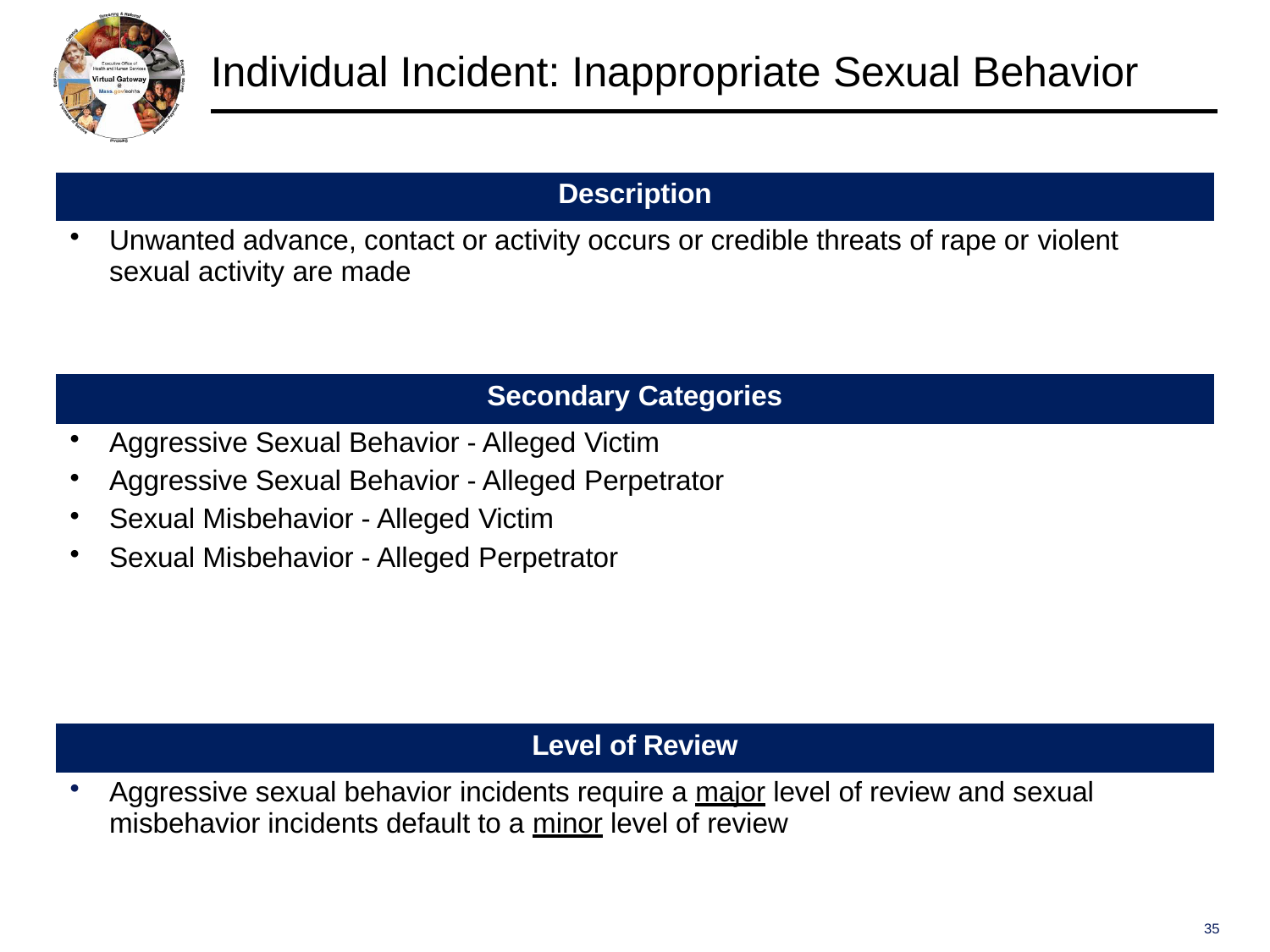

# Individual Incident: Inappropriate Sexual Behavior
| Description |
| --- |
| Unwanted advance, contact or activity occurs or credible threats of rape or violent sexual activity are made |
| Secondary Categories |
| Aggressive Sexual Behavior - Alleged Victim Aggressive Sexual Behavior - Alleged Perpetrator Sexual Misbehavior - Alleged Victim Sexual Misbehavior - Alleged Perpetrator |
| Level of Review |
| Aggressive sexual behavior incidents require a major level of review and sexual misbehavior incidents default to a minor level of review |
35